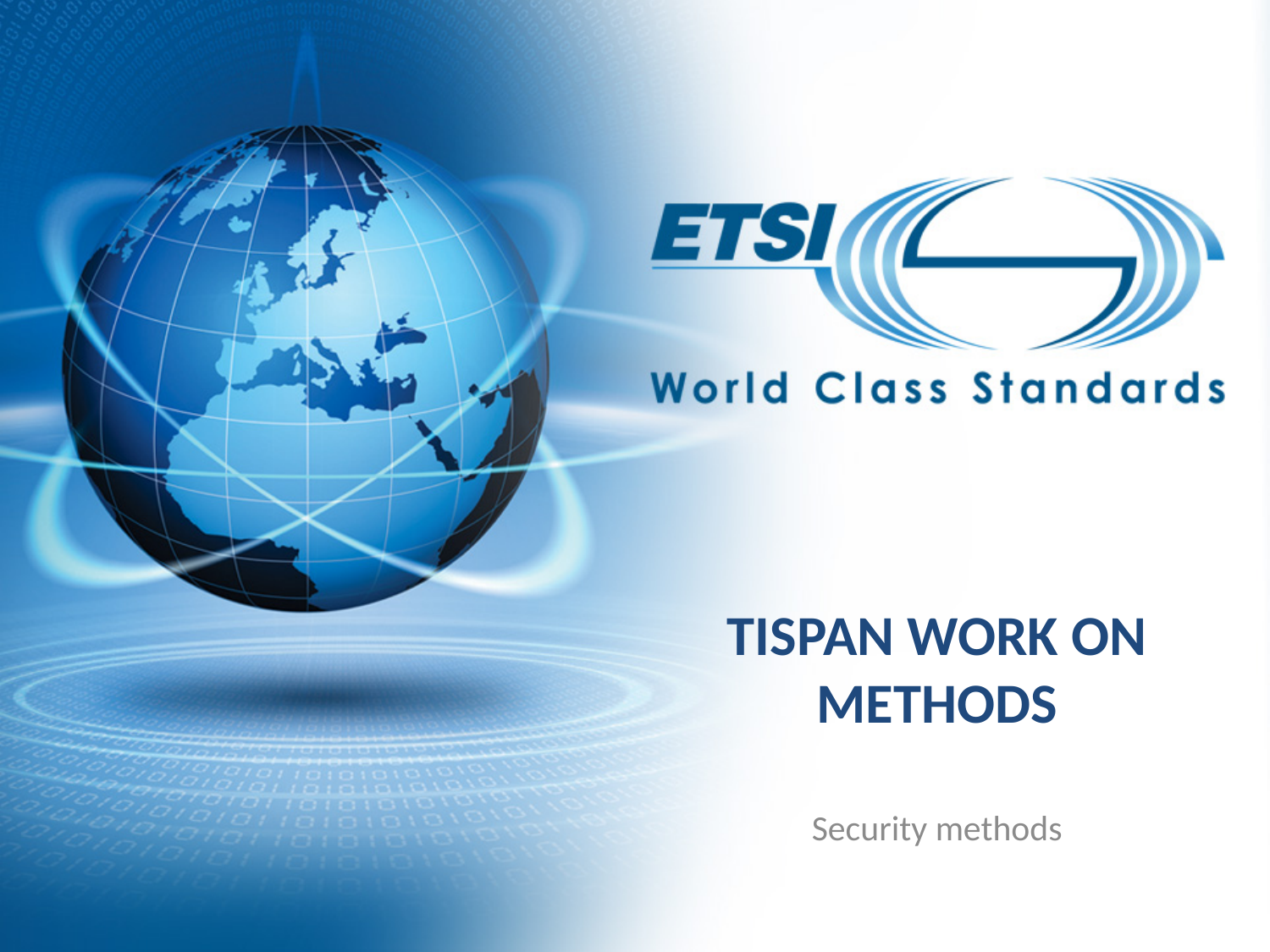

# TISPAN work on METHODS
Security methods